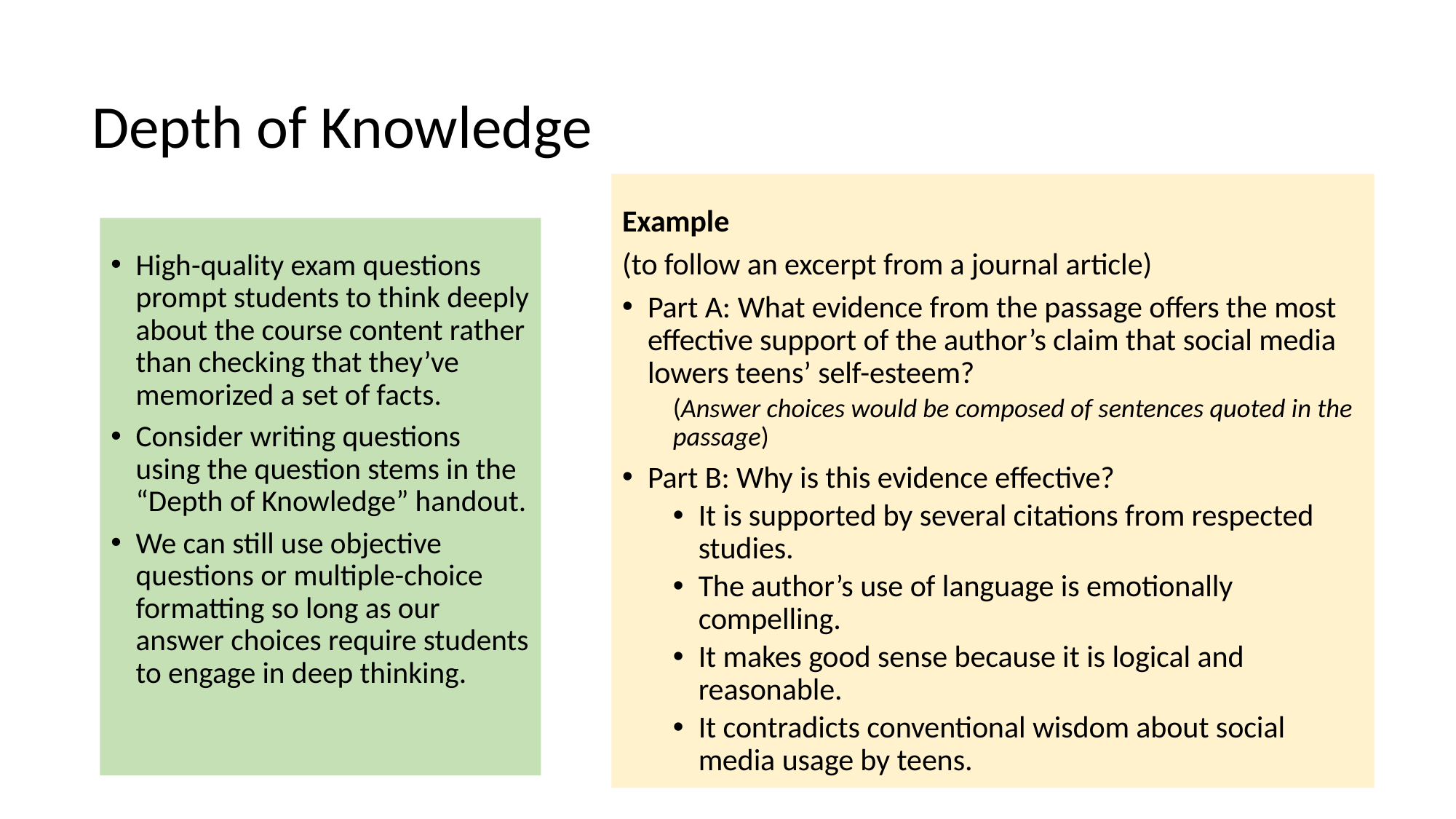

# Depth of Knowledge

Example
(to follow an excerpt from a journal article)
Part A: What evidence from the passage offers the most effective support of the author’s claim that social media lowers teens’ self-esteem?
(Answer choices would be composed of sentences quoted in the passage)
Part B: Why is this evidence effective?
It is supported by several citations from respected studies.
The author’s use of language is emotionally compelling.
It makes good sense because it is logical and reasonable.
It contradicts conventional wisdom about social media usage by teens.

High-quality exam questions prompt students to think deeply about the course content rather than checking that they’ve memorized a set of facts.
Consider writing questions using the question stems in the “Depth of Knowledge” handout.
We can still use objective questions or multiple-choice formatting so long as our answer choices require students to engage in deep thinking.